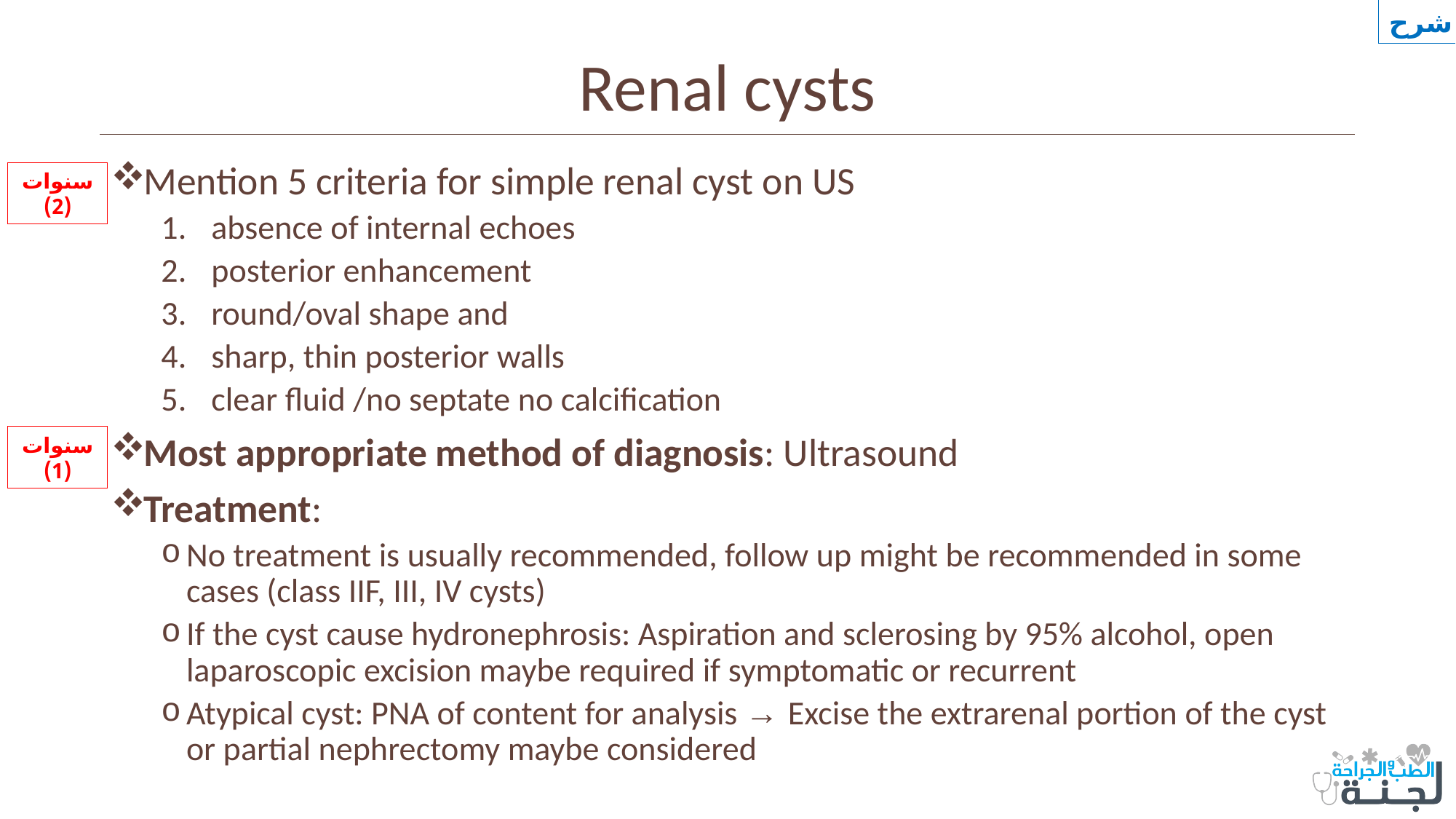

شرح
# Renal cysts
Mention 5 criteria for simple renal cyst on US
absence of internal echoes
posterior enhancement
round/oval shape and
sharp, thin posterior walls
clear fluid /no septate no calcification
Most appropriate method of diagnosis: Ultrasound
Treatment:
No treatment is usually recommended, follow up might be recommended in some cases (class IIF, III, IV cysts)
If the cyst cause hydronephrosis: Aspiration and sclerosing by 95% alcohol, open laparoscopic excision maybe required if symptomatic or recurrent
Atypical cyst: PNA of content for analysis → Excise the extrarenal portion of the cyst or partial nephrectomy maybe considered
سنوات (2)
سنوات (1)